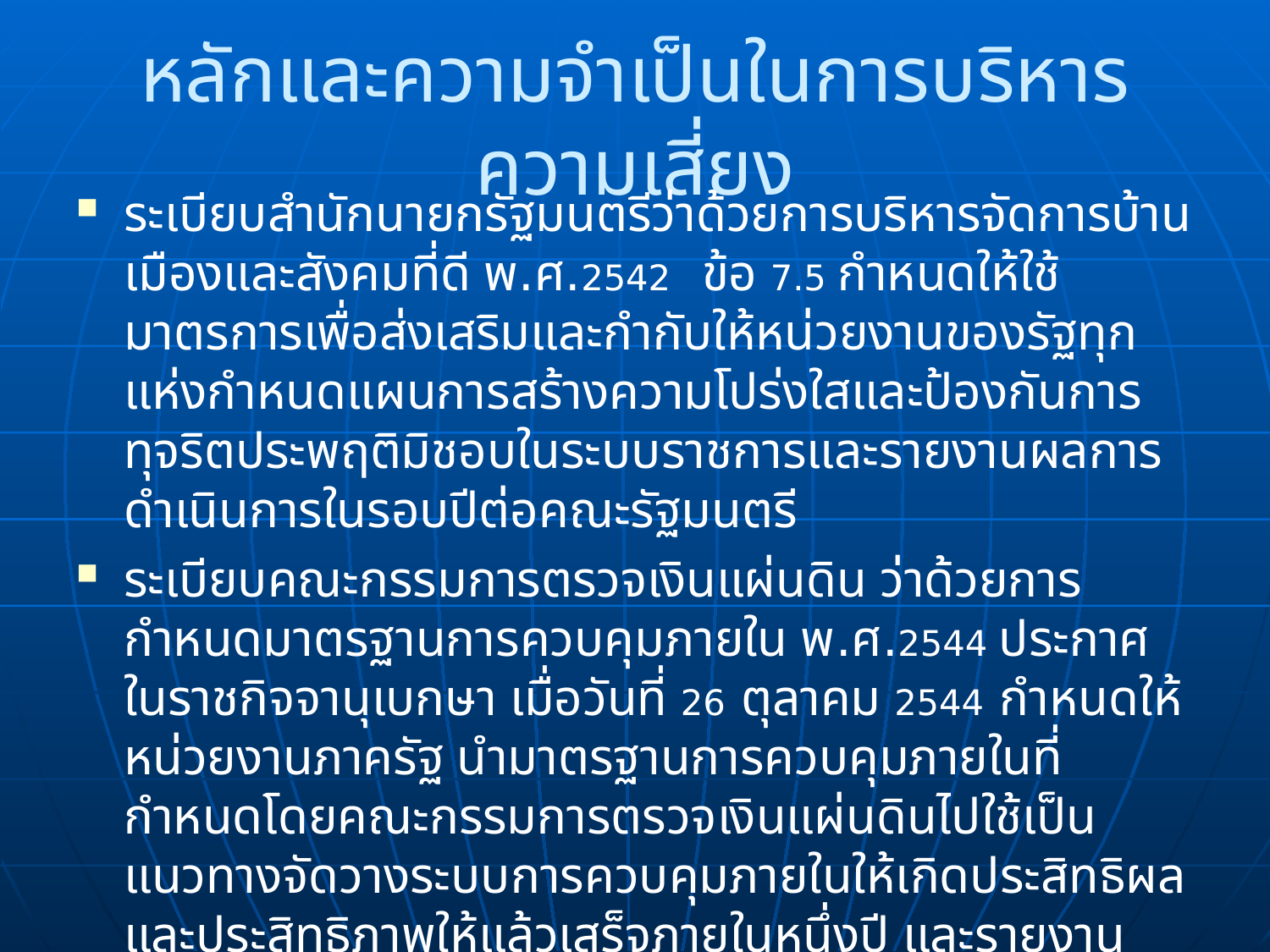

# หลักและความจำเป็นในการบริหารความเสี่ยง
ระเบียบสำนักนายกรัฐมนตรีว่าด้วยการบริหารจัดการบ้านเมืองและสังคมที่ดี พ.ศ.2542  ข้อ 7.5 กำหนดให้ใช้มาตรการเพื่อส่งเสริมและกำกับให้หน่วยงานของรัฐทุกแห่งกำหนดแผนการสร้างความโปร่งใสและป้องกันการทุจริตประพฤติมิชอบในระบบราชการและรายงานผลการดำเนินการในรอบปีต่อคณะรัฐมนตรี
ระเบียบคณะกรรมการตรวจเงินแผ่นดิน ว่าด้วยการกำหนดมาตรฐานการควบคุมภายใน พ.ศ.2544 ประกาศในราชกิจจานุเบกษา เมื่อวันที่ 26 ตุลาคม 2544 กำหนดให้หน่วยงานภาครัฐ นำมาตรฐานการควบคุมภายในที่กำหนดโดยคณะกรรมการตรวจเงินแผ่นดินไปใช้เป็นแนวทางจัดวางระบบการควบคุมภายในให้เกิดประสิทธิผล และประสิทธิภาพให้แล้วเสร็จภายในหนึ่งปี และรายงานความคืบหน้าทุก 2 เดือนหลังจากนั้น ให้ส่งรายงานการควบคุมภายในให้คณะกรรมการตรวจเงินแผ่นดินและผู้เกี่ยวข้องทุกปี